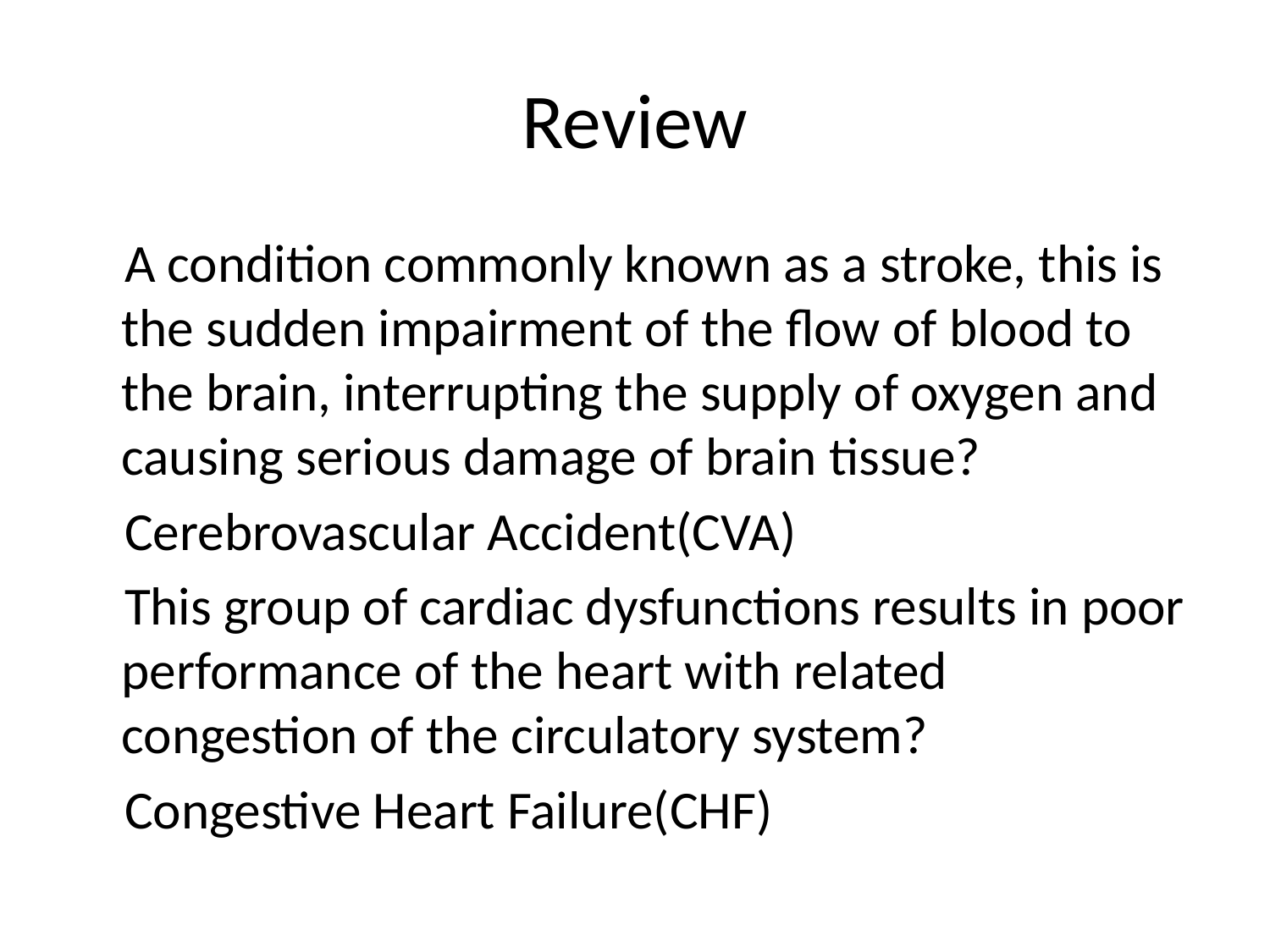

# Review
    A condition commonly known as a stroke, this is the sudden impairment of the flow of blood to the brain, interrupting the supply of oxygen and causing serious damage of brain tissue?
    Cerebrovascular Accident(CVA)
    This group of cardiac dysfunctions results in poor performance of the heart with related congestion of the circulatory system?
    Congestive Heart Failure(CHF)